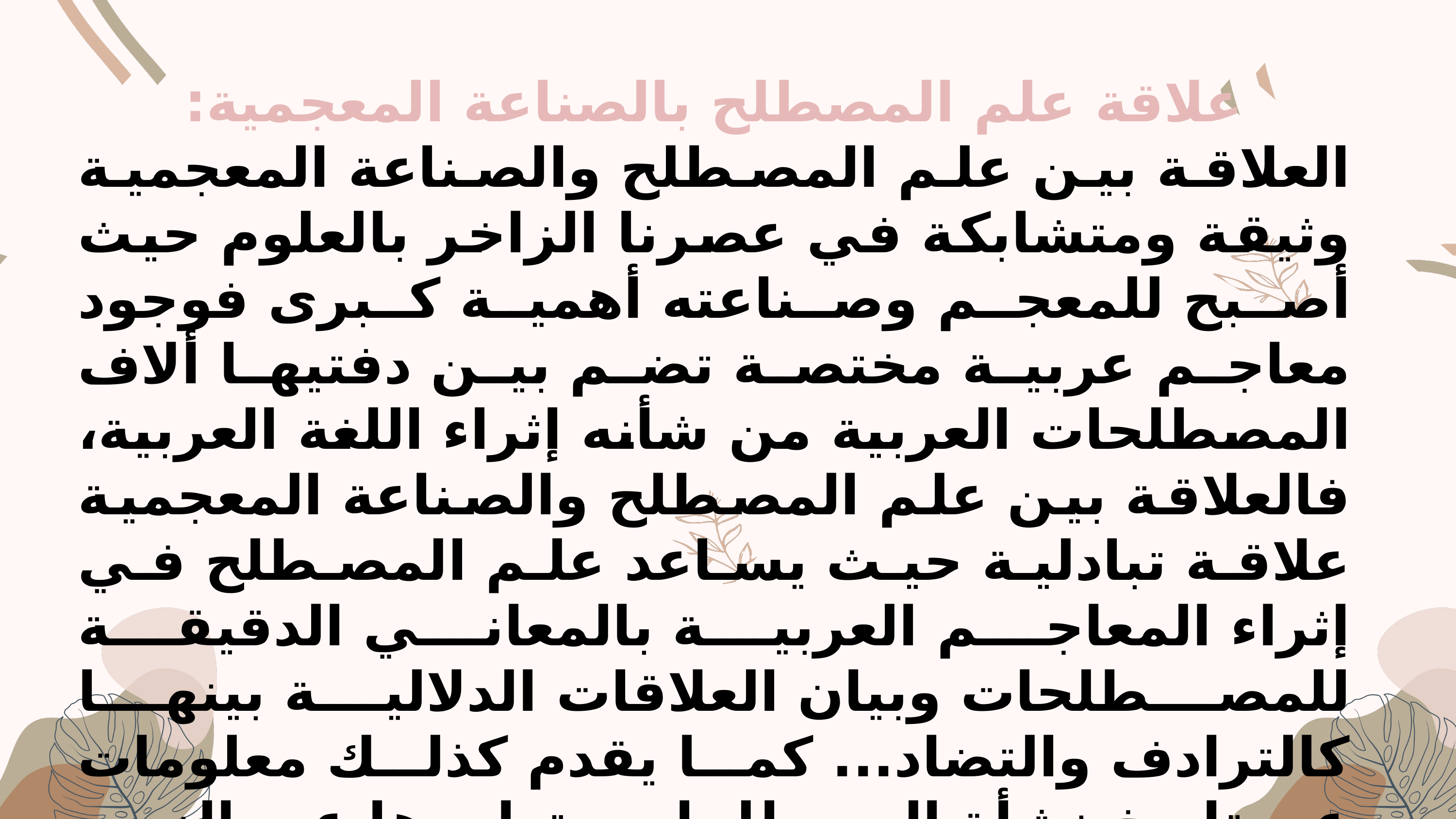

علاقة علم المصطلح بالصناعة المعجمية:
العلاقة بين علم المصطلح والصناعة المعجمية وثيقة ومتشابكة في عصرنا الزاخر بالعلوم حيث أصبح للمعجم وصناعته أهمية كبرى فوجود معاجم عربية مختصة تضم بين دفتيها ألاف المصطلحات العربية من شأنه إثراء اللغة العربية، فالعلاقة بين علم المصطلح والصناعة المعجمية علاقة تبادلية حيث يساعد علم المصطلح في إثراء المعاجم العربية بالمعاني الدقيقة للمصطلحات وبيان العلاقات الدلالية بينها كالترادف والتضاد... كما يقدم كذلك معلومات عن تاريخ نشأة المصطلحات وتطورها عبر الزمن مما يساعد في فهم المعاني المختلفة للمصطلحات في السياقات المختلفة.
يشترك علم المصطلح مع علم صناعة  المعاجم الموسوعية في حصرهما للمصطلحات انطلاقا من موضوعاتها التي تندرج ضمنها، وتعمل على تعريف المفاهيم تعريفا موسوعيا.